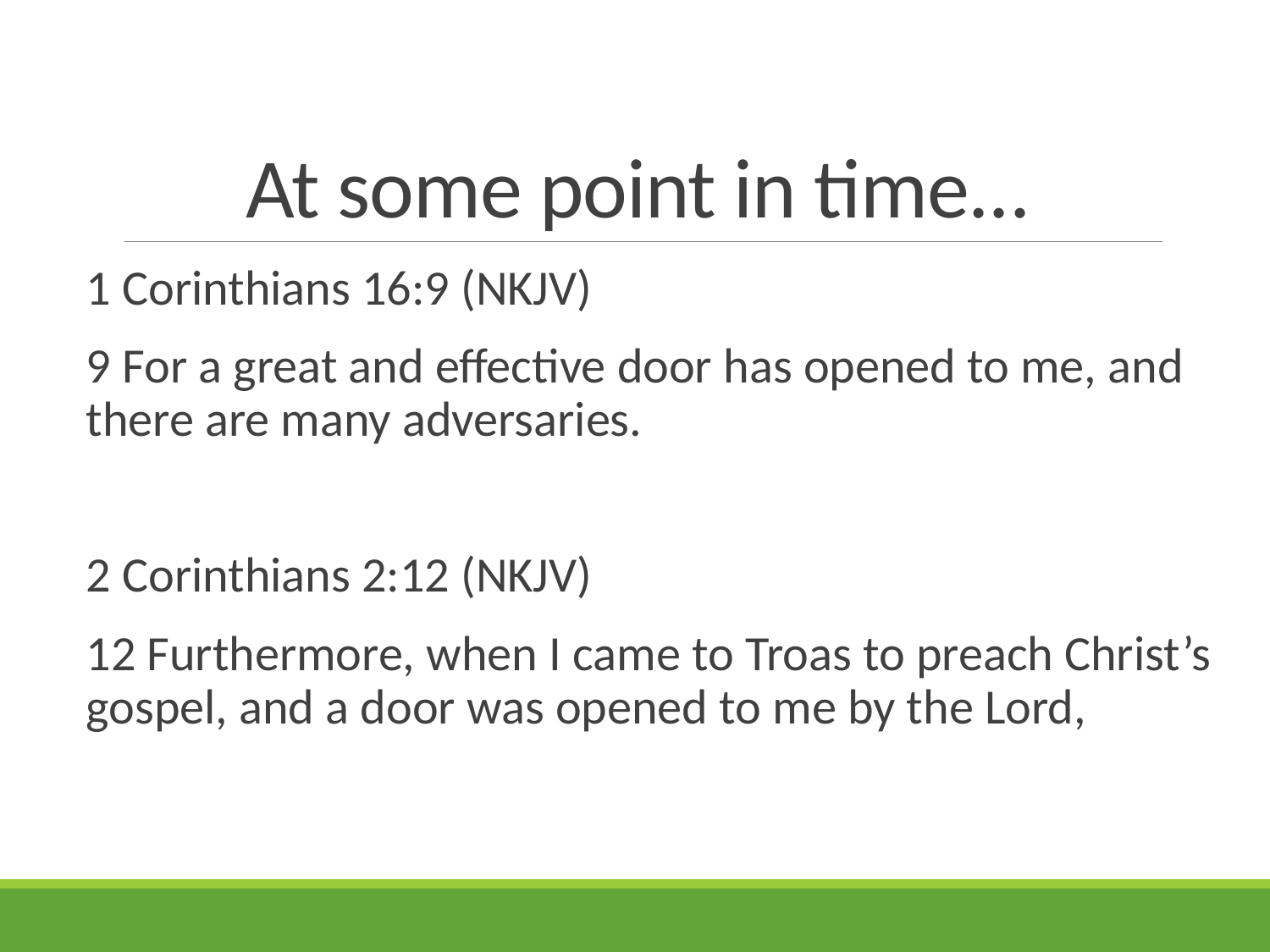

# At some point in time...
1 Corinthians 16:9 (NKJV)
9 For a great and effective door has opened to me, and there are many adversaries.

2 Corinthians 2:12 (NKJV)
12 Furthermore, when I came to Troas to preach Christ’s gospel, and a door was opened to me by the Lord,